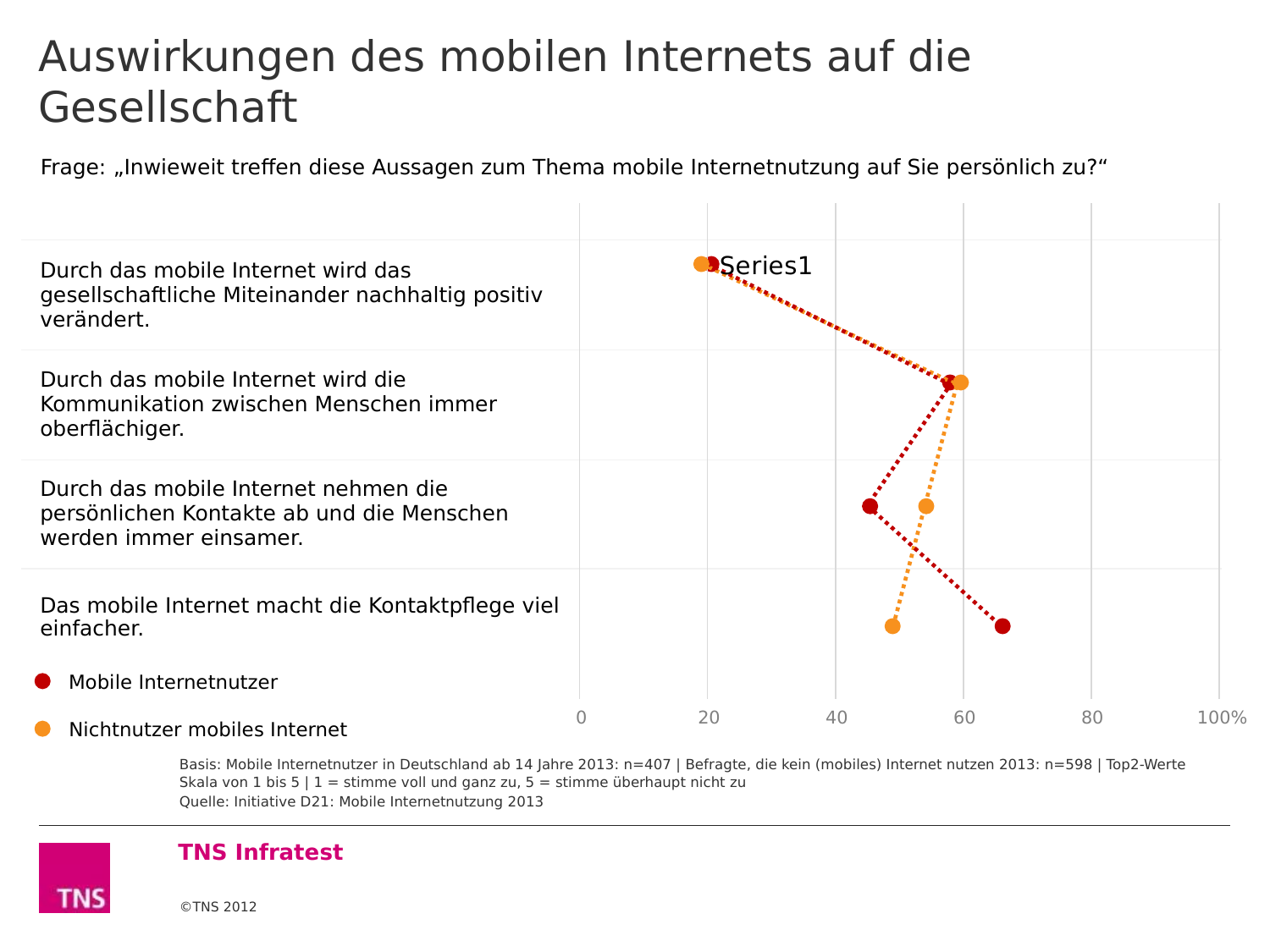

# Auswirkungen des mobilen Internets auf die Gesellschaft
Frage: „Inwieweit treffen diese Aussagen zum Thema mobile Internetnutzung auf Sie persönlich zu?“

### Chart

| Category | Nutzer | Nichtnutzer |
|---|---|---|
| Durch das mobile Internet wird das gesellschaftliche Miteinander nachhaltig positiv verändert. |
| --- |
| Durch das mobile Internet wird die Kommunikation zwischen Menschen immer oberflächiger. |
| Durch das mobile Internet nehmen die persönlichen Kontakte ab und die Menschen werden immer einsamer. |
| Das mobile Internet macht die Kontaktpflege viel einfacher. |

Mobile Internetnutzer

0
20
40
60
80
100%

Nichtnutzer mobiles Internet

Basis: Mobile Internetnutzer in Deutschland ab 14 Jahre 2013: n=407 | Befragte, die kein (mobiles) Internet nutzen 2013: n=598 | Top2-Werte Skala von 1 bis 5 | 1 = stimme voll und ganz zu, 5 = stimme überhaupt nicht zu
Quelle: Initiative D21: Mobile Internetnutzung 2013